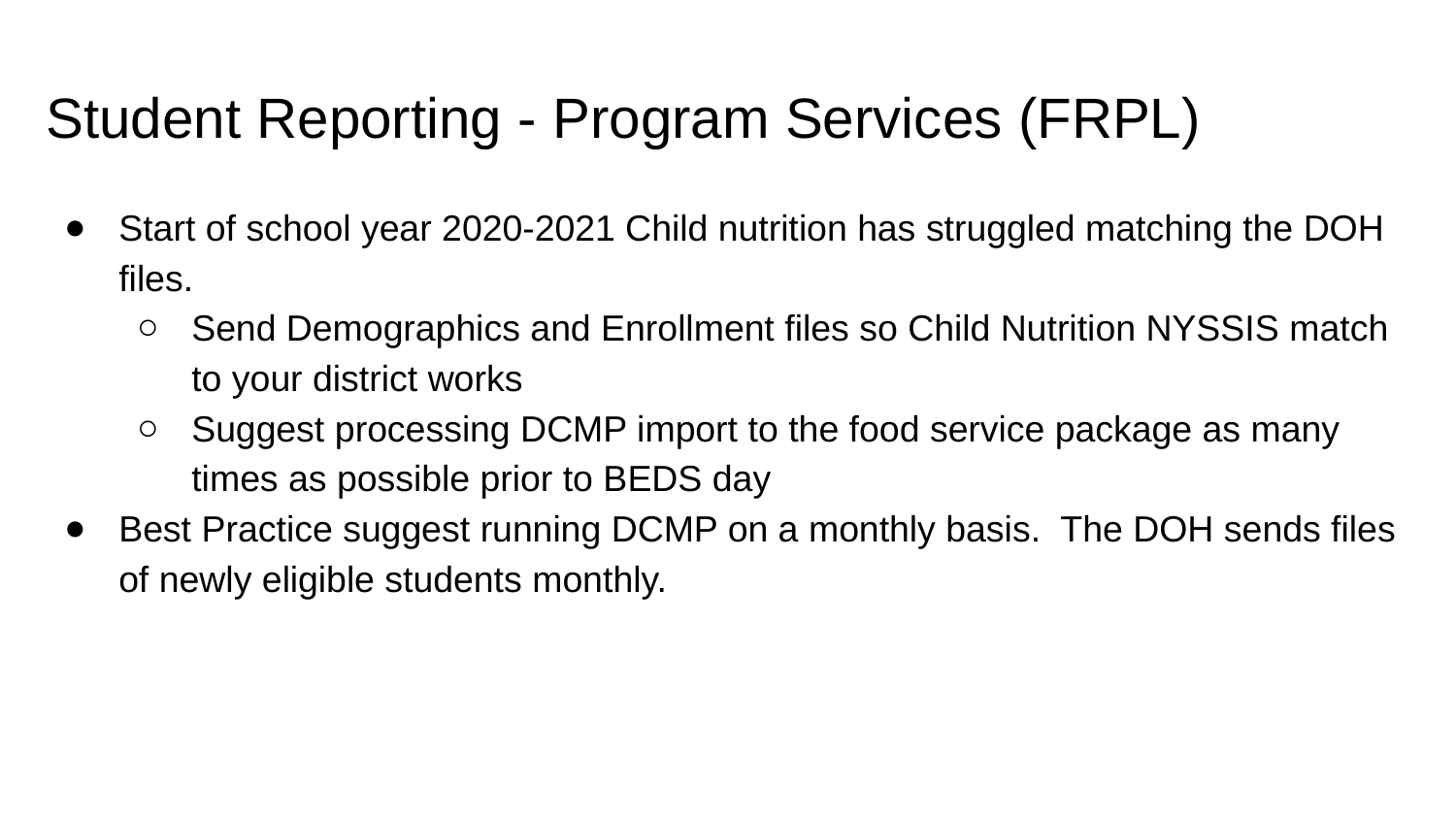

# Student Reporting - Program Services (FRPL)
Start of school year 2020-2021 Child nutrition has struggled matching the DOH files.
Send Demographics and Enrollment files so Child Nutrition NYSSIS match to your district works
Suggest processing DCMP import to the food service package as many times as possible prior to BEDS day
Best Practice suggest running DCMP on a monthly basis.  The DOH sends files of newly eligible students monthly.